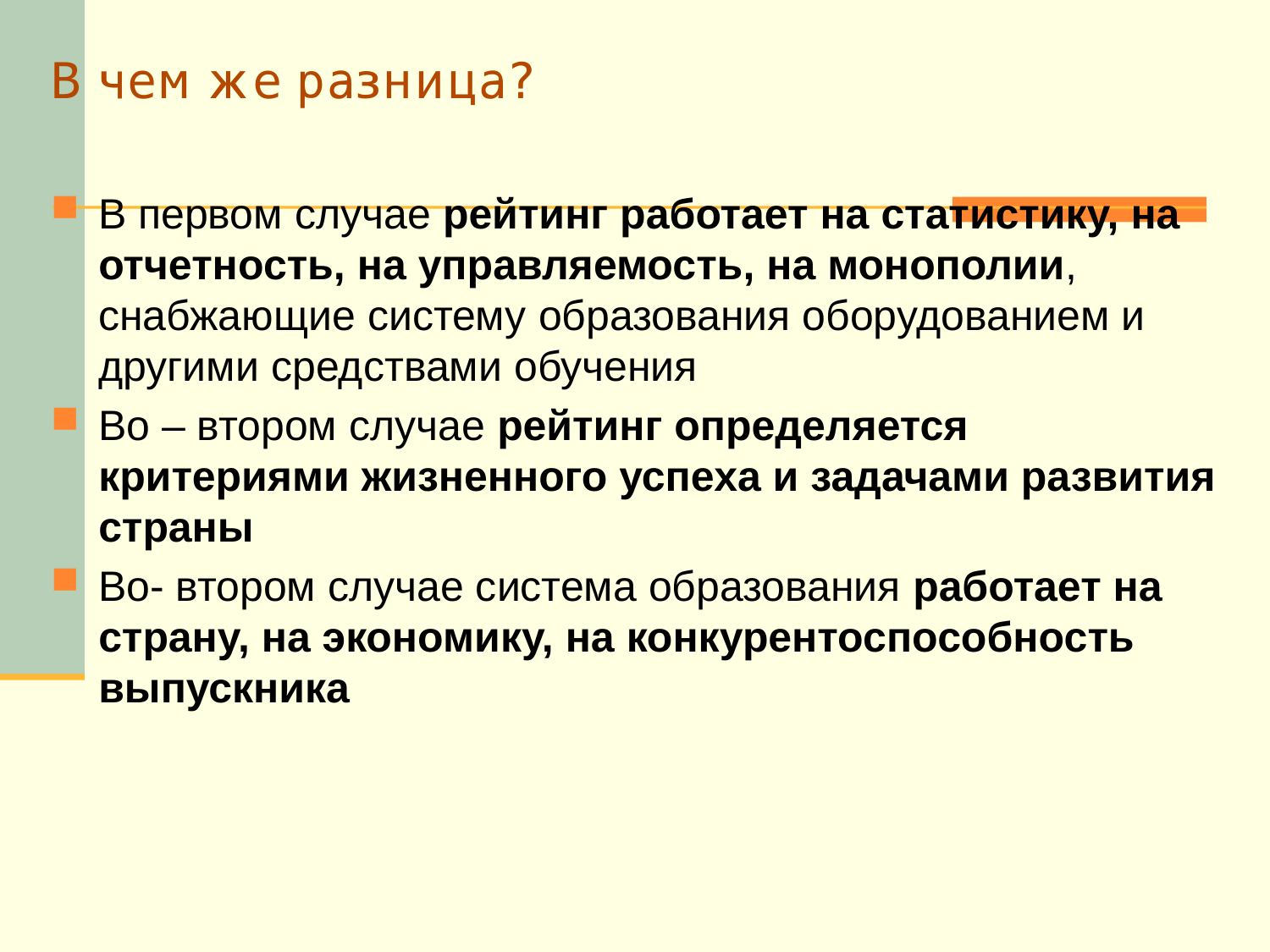

# В чем же разница?
В первом случае рейтинг работает на статистику, на отчетность, на управляемость, на монополии, снабжающие систему образования оборудованием и другими средствами обучения
Во – втором случае рейтинг определяется критериями жизненного успеха и задачами развития страны
Во- втором случае система образования работает на страну, на экономику, на конкурентоспособность выпускника